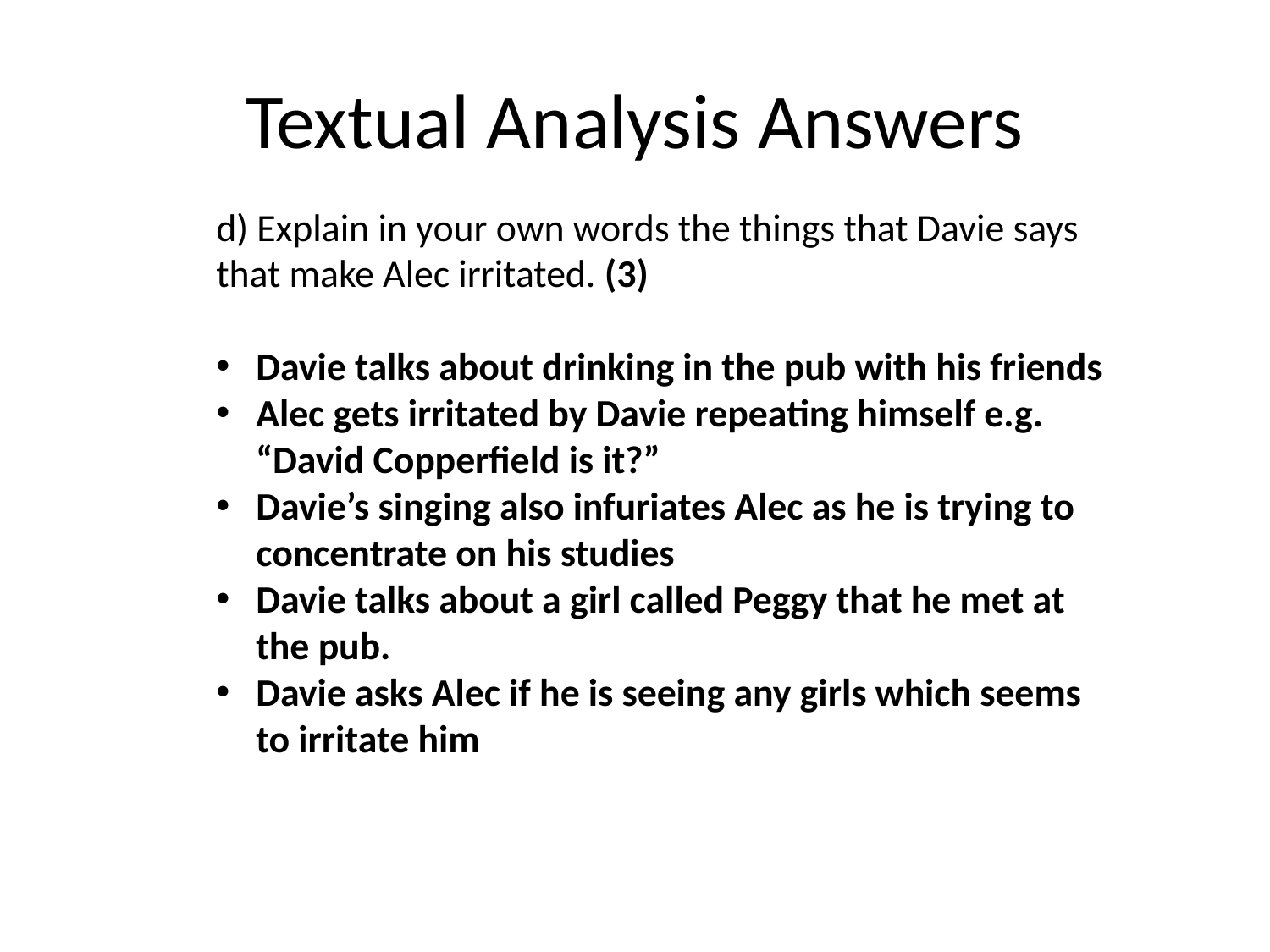

# Textual Analysis Answers
d) Explain in your own words the things that Davie says that make Alec irritated. (3)

Davie talks about drinking in the pub with his friends
Alec gets irritated by Davie repeating himself e.g. “David Copperfield is it?”
Davie’s singing also infuriates Alec as he is trying to concentrate on his studies
Davie talks about a girl called Peggy that he met at the pub.
Davie asks Alec if he is seeing any girls which seems to irritate him